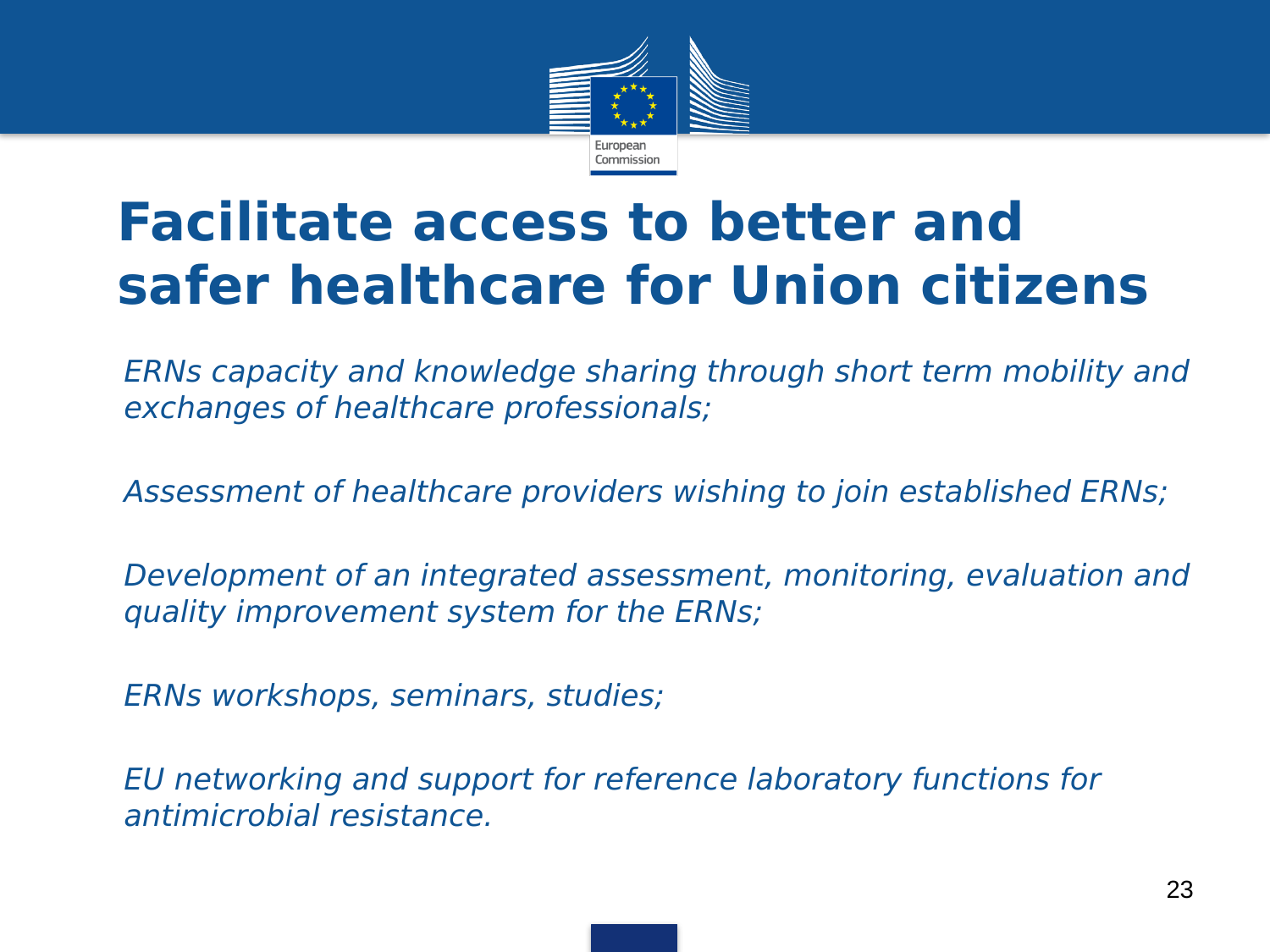

# Facilitate access to better and safer healthcare for Union citizens
ERNs capacity and knowledge sharing through short term mobility and exchanges of healthcare professionals;

Assessment of healthcare providers wishing to join established ERNs;

Development of an integrated assessment, monitoring, evaluation and quality improvement system for the ERNs;

ERNs workshops, seminars, studies;

EU networking and support for reference laboratory functions for antimicrobial resistance.
23